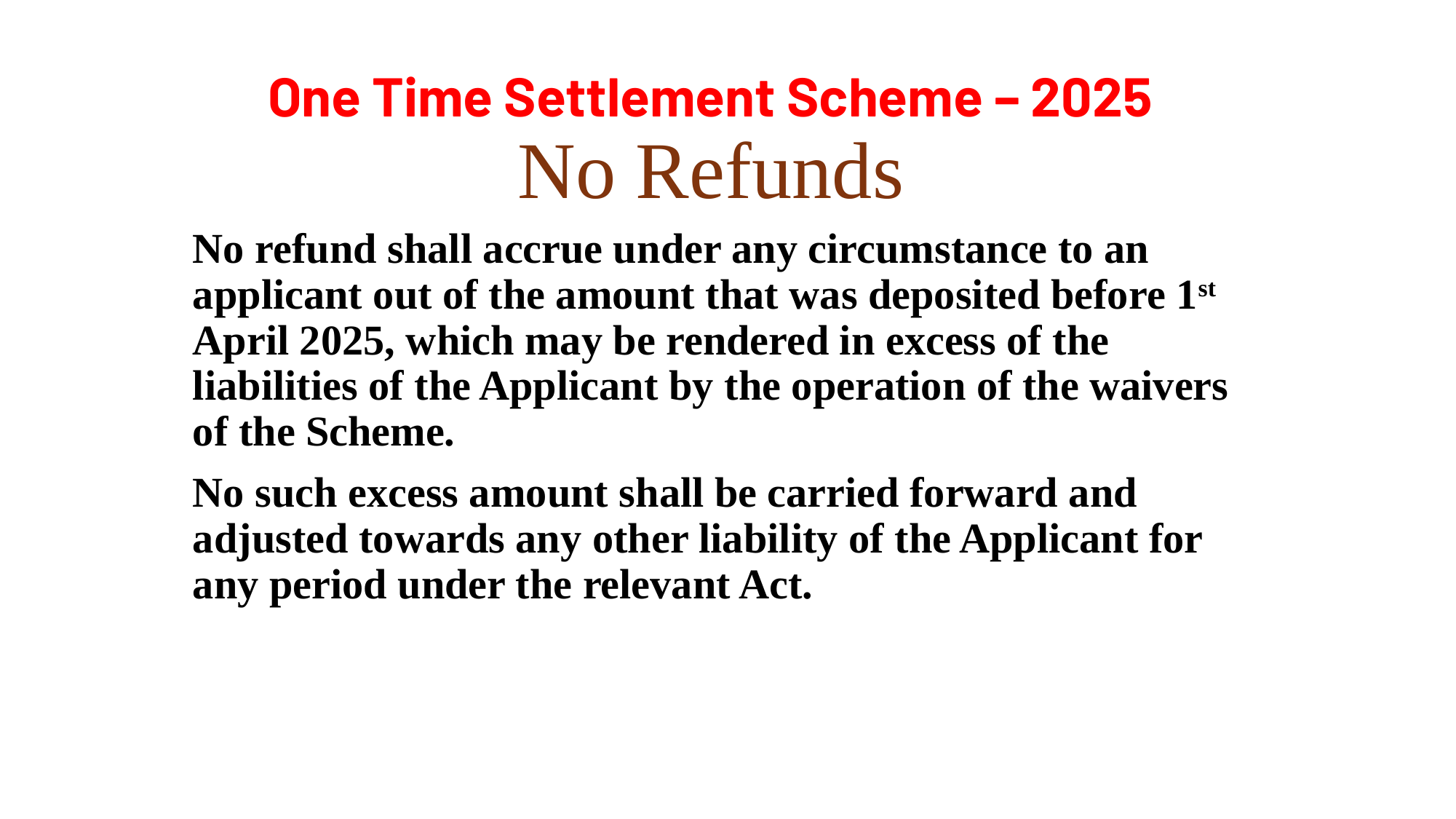

# One Time Settlement Scheme – 2025 No Refunds
No refund shall accrue under any circumstance to an applicant out of the amount that was deposited before 1st April 2025, which may be rendered in excess of the liabilities of the Applicant by the operation of the waivers of the Scheme.
No such excess amount shall be carried forward and adjusted towards any other liability of the Applicant for any period under the relevant Act.